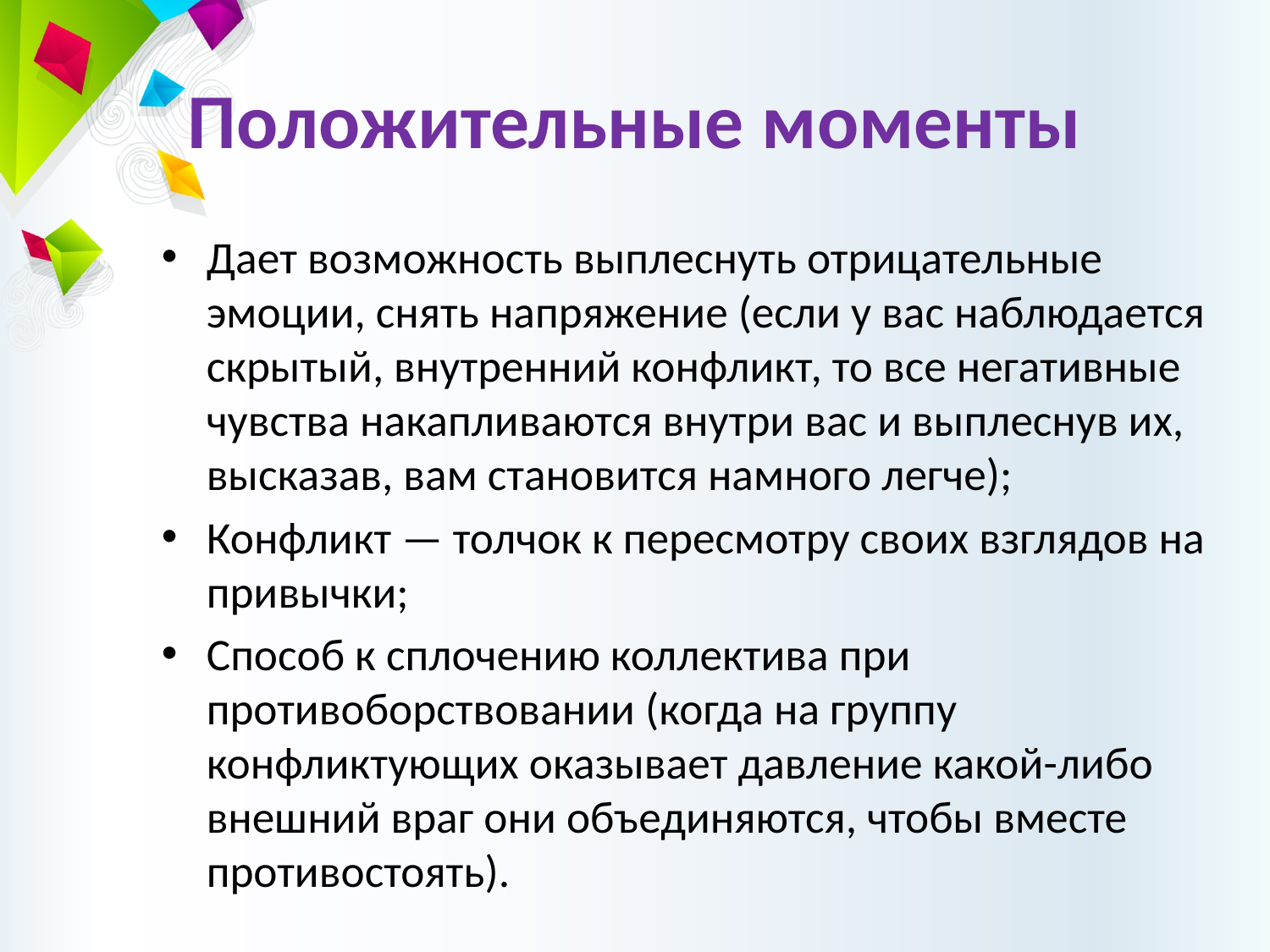

# Положительные моменты
Дает возможность выплеснуть отрицательные эмоции, снять напряжение (если у вас наблюдается скрытый, внутренний конфликт, то все негативные чувства накапливаются внутри вас и выплеснув их, высказав, вам становится намного легче);
Конфликт — толчок к пересмотру своих взглядов на привычки;
Способ к сплочению коллектива при противоборствовании (когда на группу конфликтующих оказывает давление какой-либо внешний враг они объединяются, чтобы вместе противостоять).